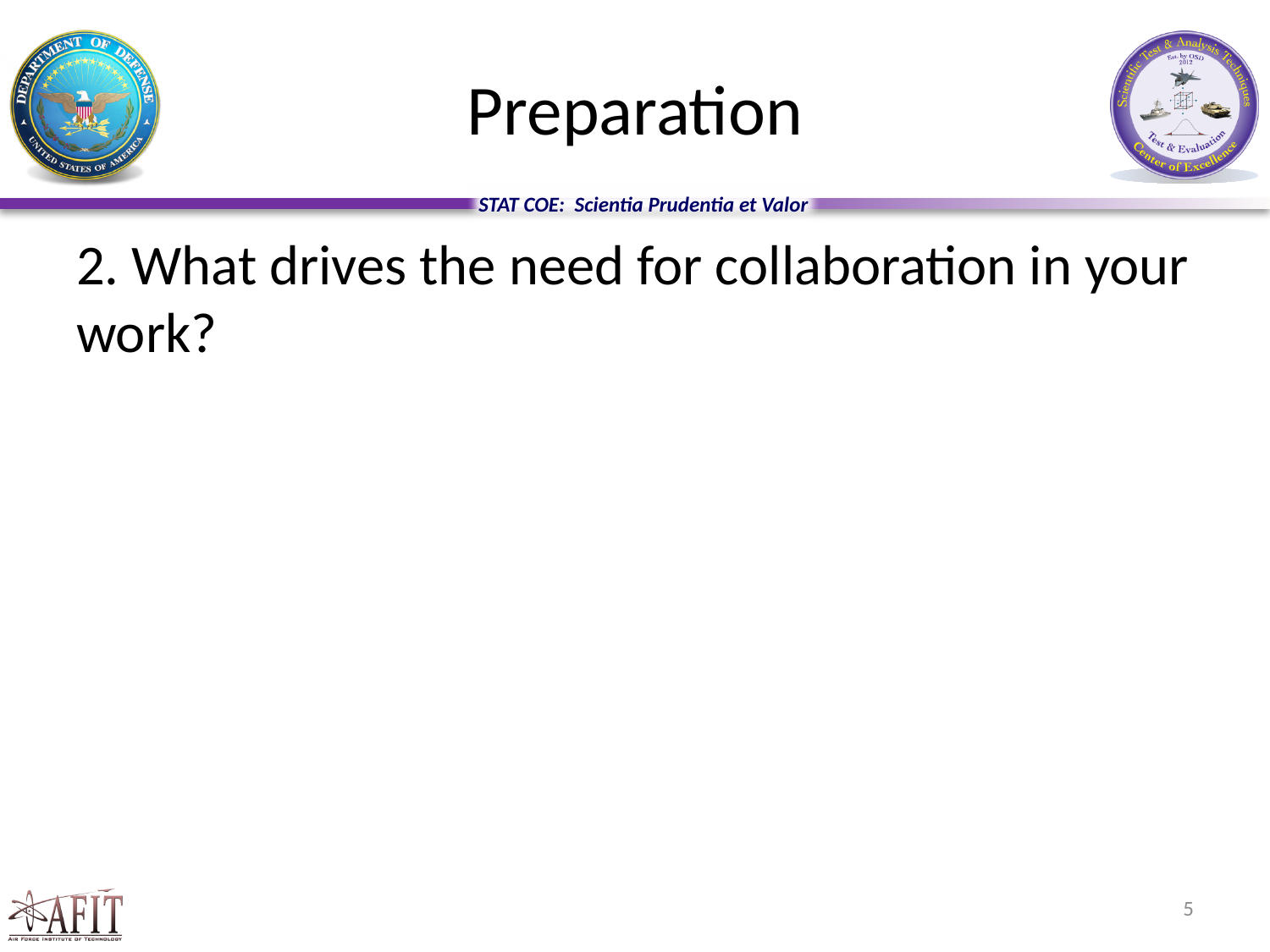

# Preparation
2. What drives the need for collaboration in your work?
5